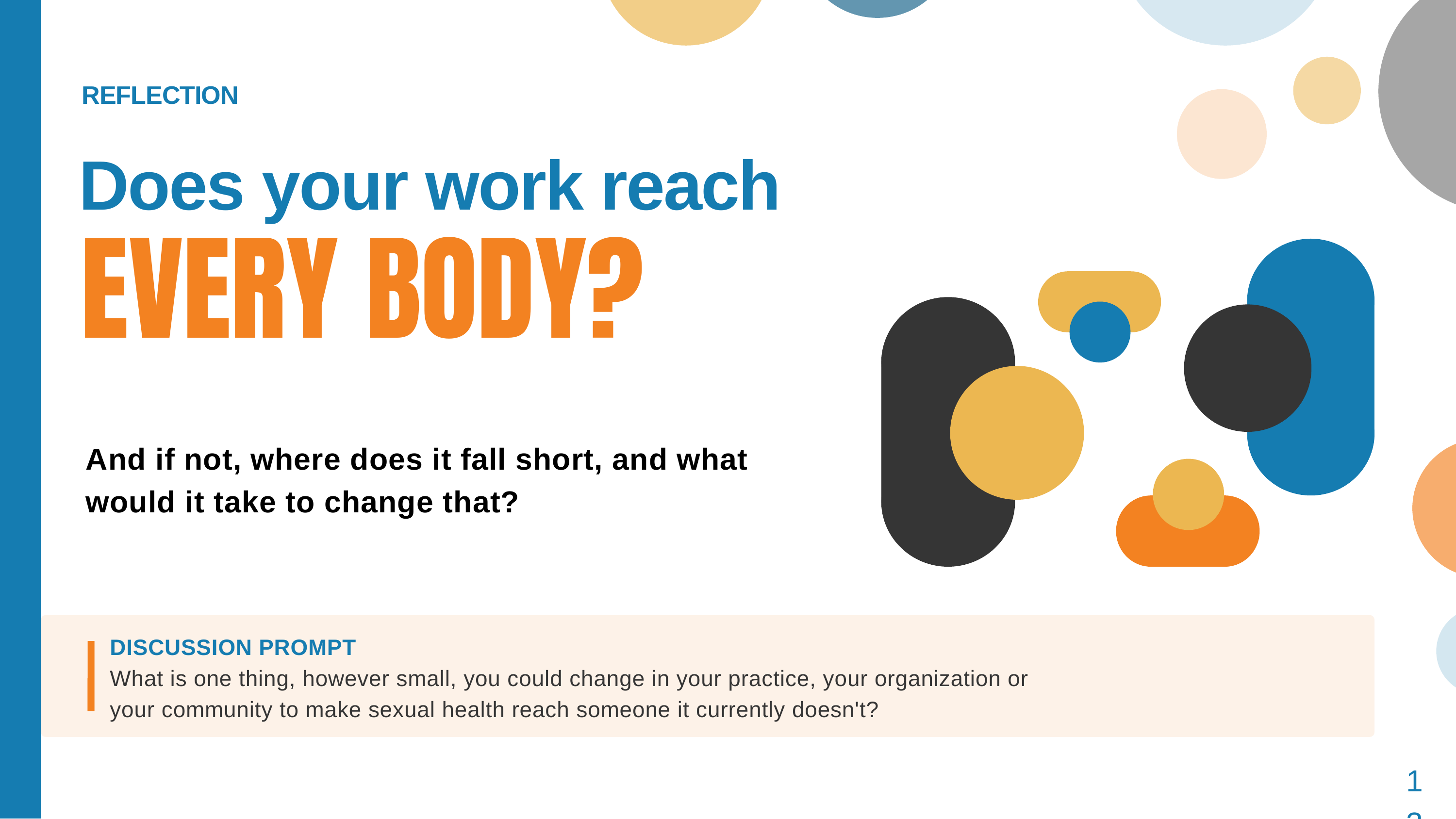

REFLECTION

Does your work reach

EVERY BODY?

And if not, where does it fall short, and what would it take to change that?

DISCUSSION PROMPT
What is one thing, however small, you could change in your practice, your organization or
your community to make sexual health reach someone it currently doesn't?

13